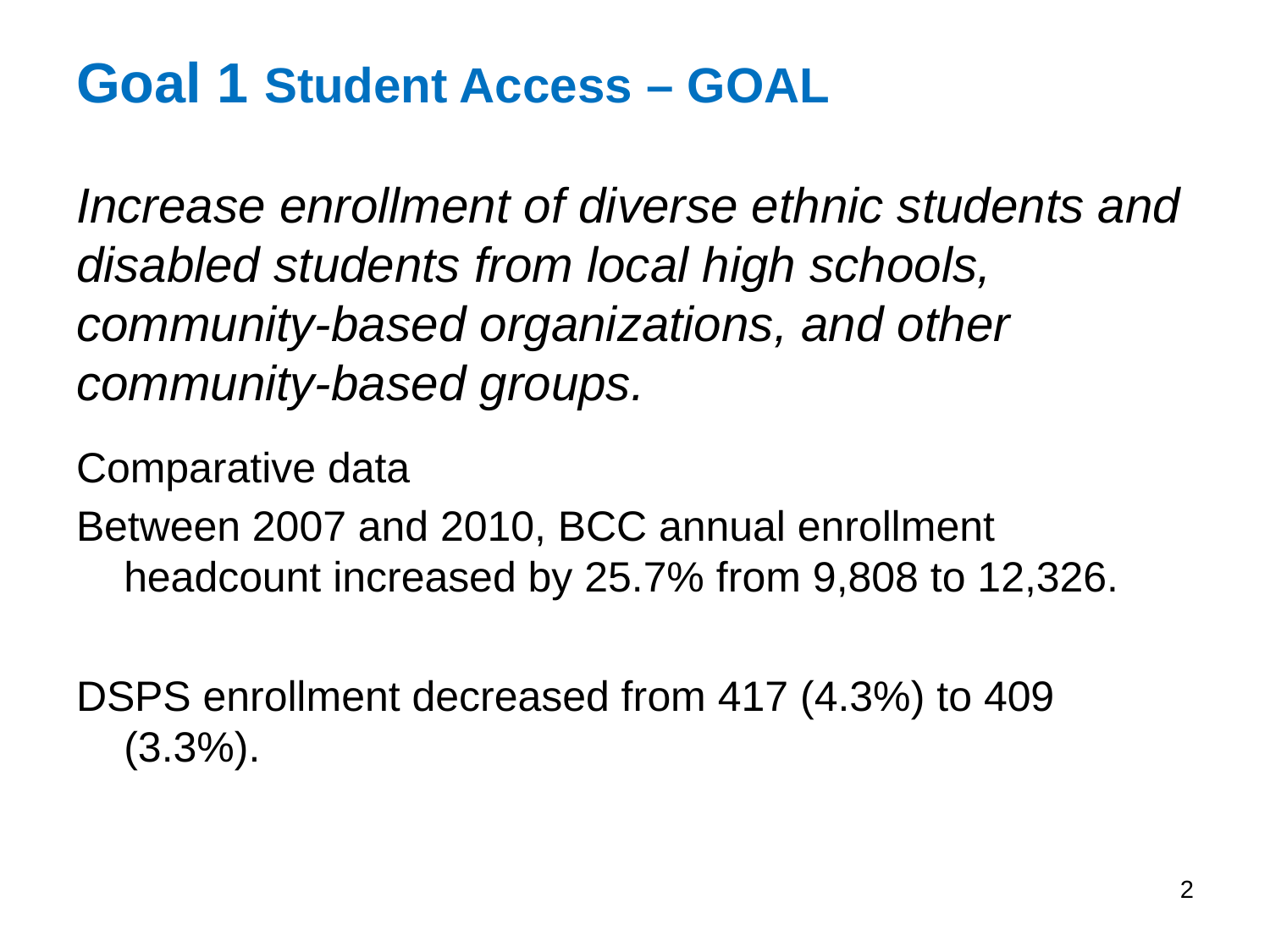

# Goal 1 Student Access – GOAL Increase enrollment of diverse ethnic students and disabled students from local high schools, community-based organizations, and other community-based groups.
Comparative data
Between 2007 and 2010, BCC annual enrollment headcount increased by 25.7% from 9,808 to 12,326.

DSPS enrollment decreased from 417 (4.3%) to 409 (3.3%).

2